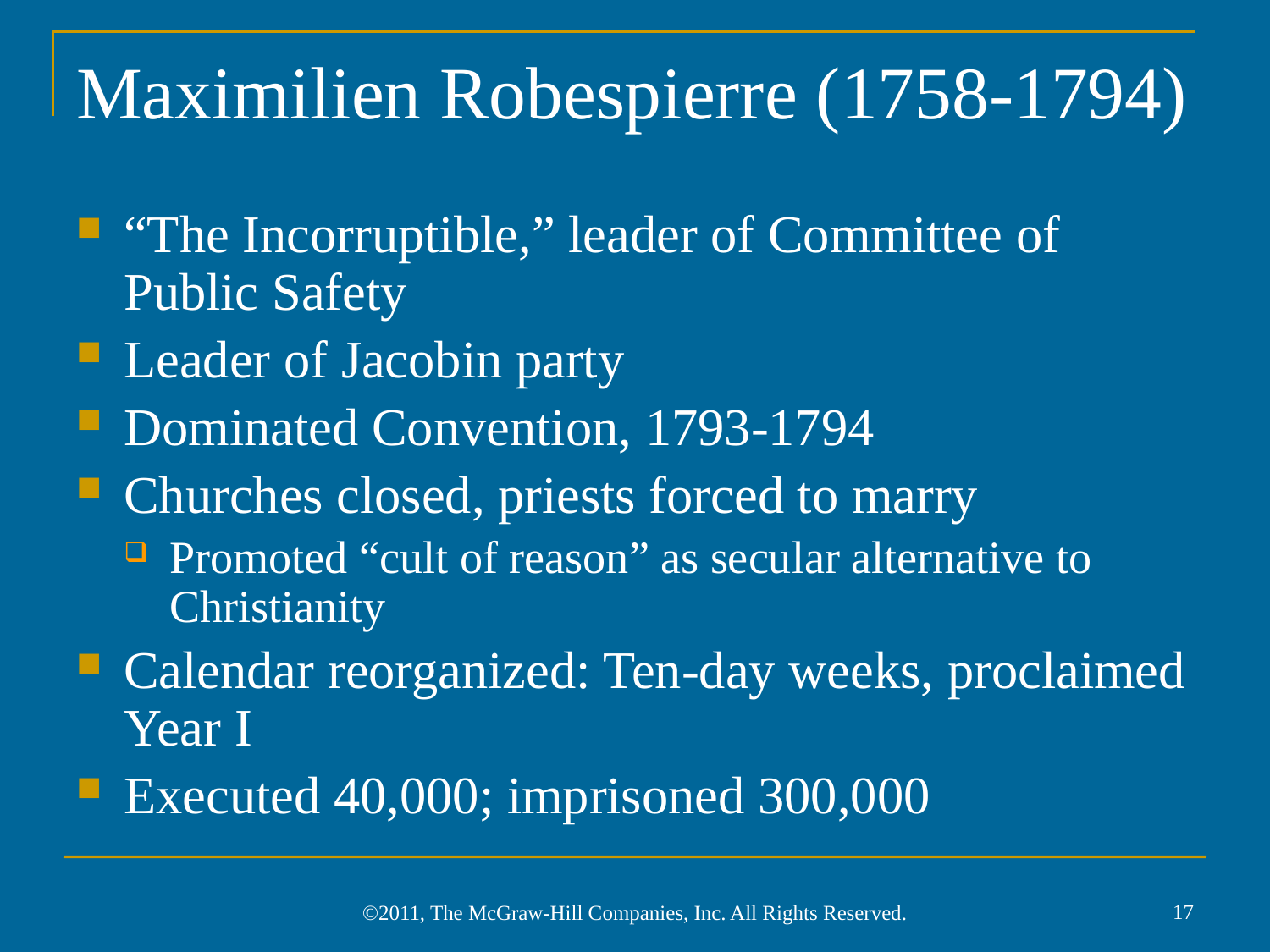

# Maximilien Robespierre (1758-1794)
“The Incorruptible,” leader of Committee of Public Safety
Leader of Jacobin party
Dominated Convention, 1793-1794
Churches closed, priests forced to marry
Promoted “cult of reason” as secular alternative to Christianity
Calendar reorganized: Ten-day weeks, proclaimed Year I
Executed 40,000; imprisoned 300,000
17
©2011, The McGraw-Hill Companies, Inc. All Rights Reserved.